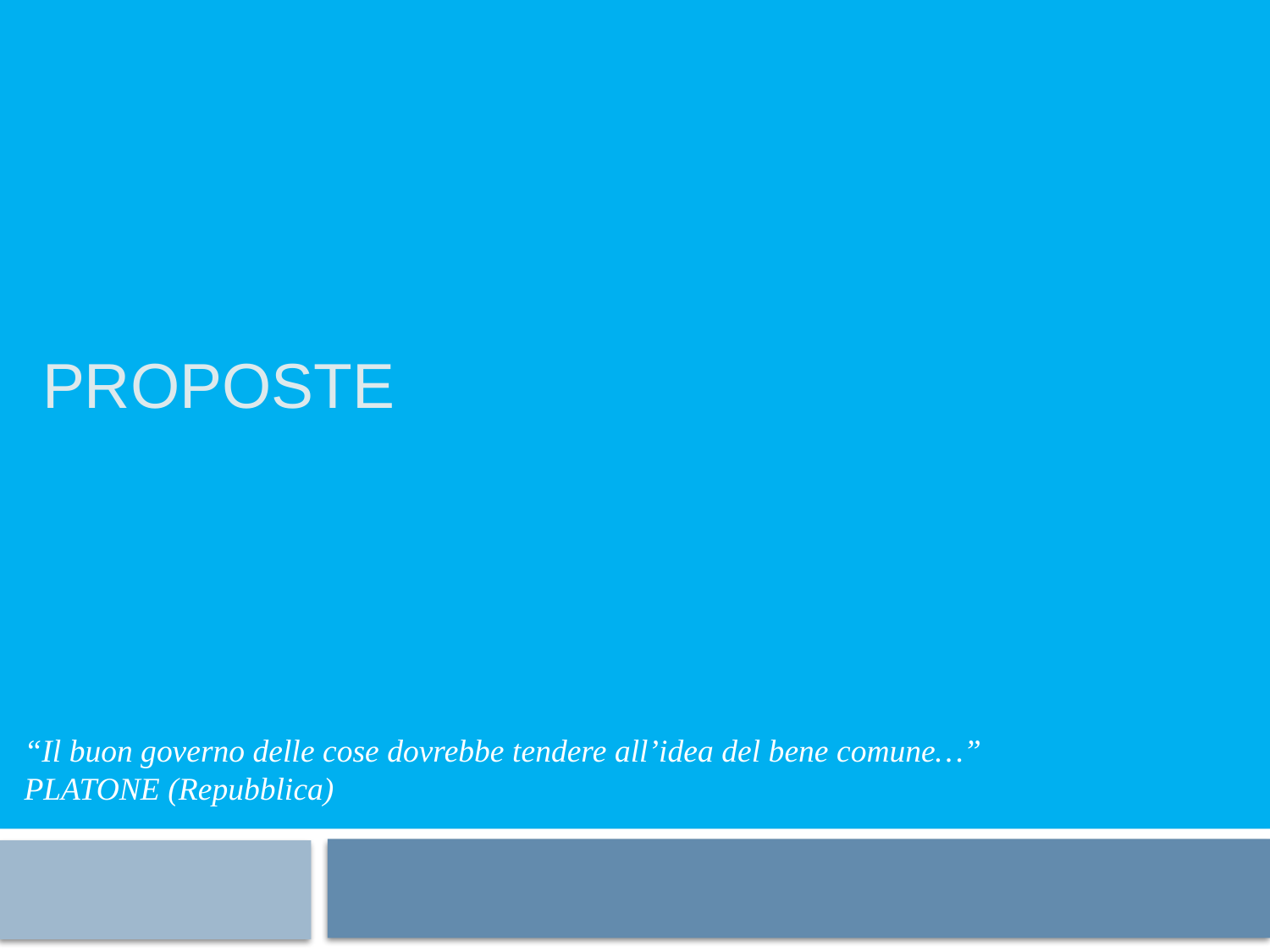

# Proposte
“Il buon governo delle cose dovrebbe tendere all’idea del bene comune…”
PLATONE (Repubblica)